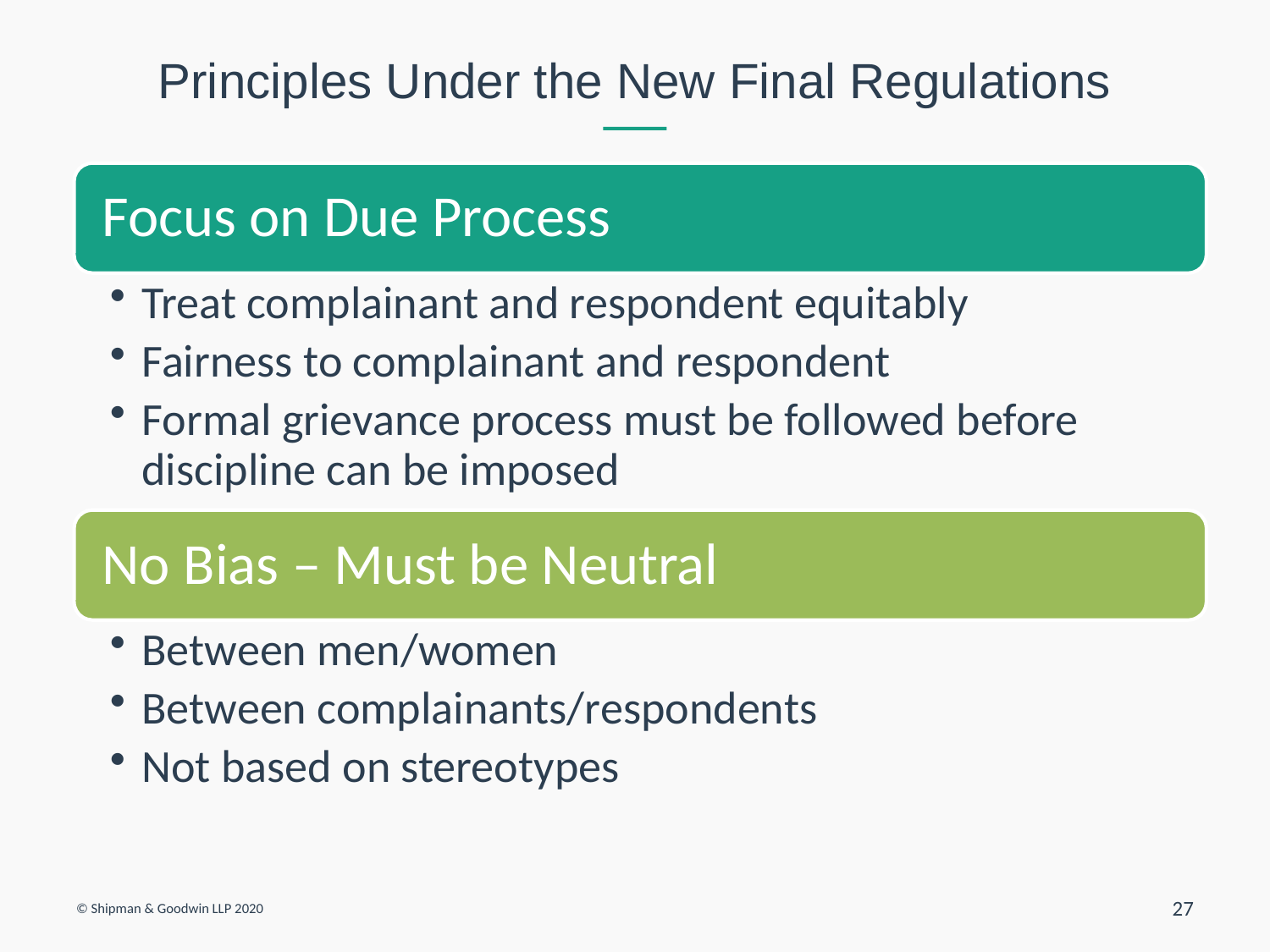

# Principles Under the New Final Regulations

Focus on Due Process
Treat complainant and respondent equitably
Fairness to complainant and respondent
Formal grievance process must be followed before discipline can be imposed
No Bias – Must be Neutral
Between men/women
Between complainants/respondents
Not based on stereotypes
© Shipman & Goodwin LLP 2020
27